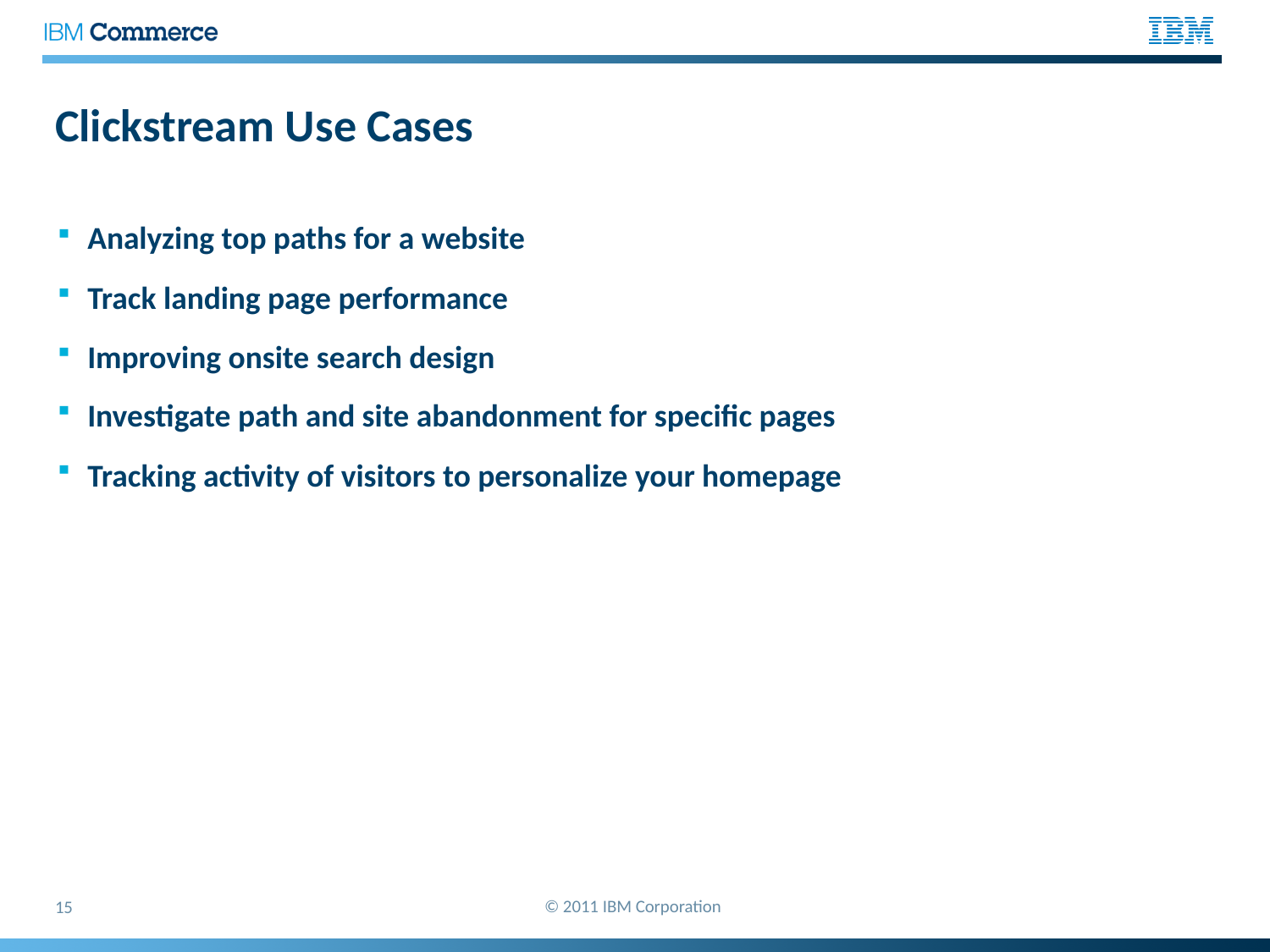

# Clickstream Use Cases
Analyzing top paths for a website
Track landing page performance
Improving onsite search design
Investigate path and site abandonment for specific pages
Tracking activity of visitors to personalize your homepage

© 2011 IBM Corporation
15